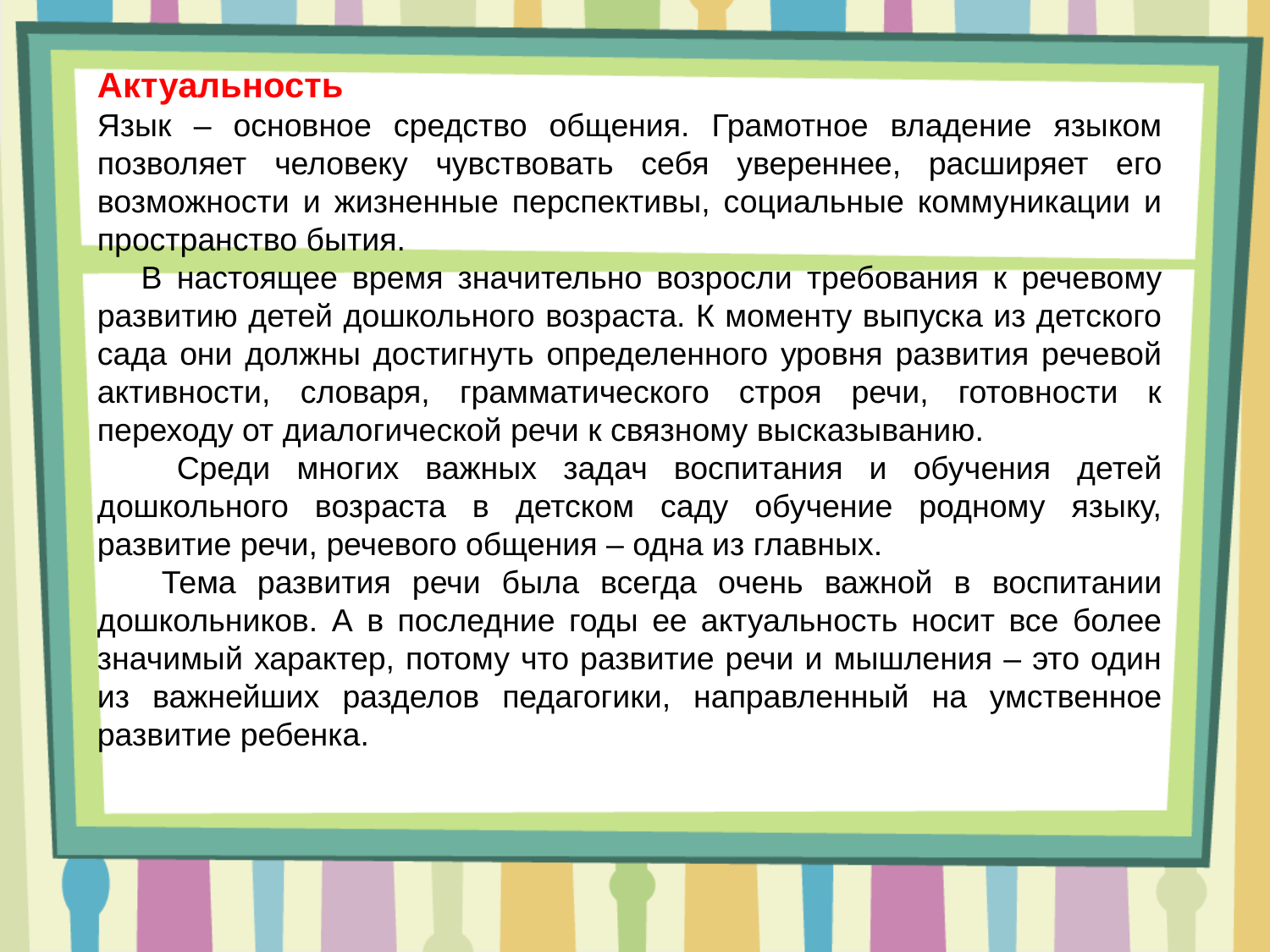

Актуальность
Язык – основное средство общения. Грамотное владение языком позволяет человеку чувствовать себя увереннее, расширяет его возможности и жизненные перспективы, социальные коммуникации и пространство бытия.
   В настоящее время значительно возросли требования к речевому развитию детей дошкольного возраста. К моменту выпуска из детского сада они должны достигнуть определенного уровня развития речевой активности, словаря, грамматического строя речи, готовности к переходу от диалогической речи к связному высказыванию.
   Среди многих важных задач воспитания и обучения детей дошкольного возраста в детском саду обучение родному языку, развитие речи, речевого общения – одна из главных.
   Тема развития речи была всегда очень важной в воспитании дошкольников. А в последние годы ее актуальность носит все более значимый характер, потому что развитие речи и мышления – это один из важнейших разделов педагогики, направленный на умственное развитие ребенка.